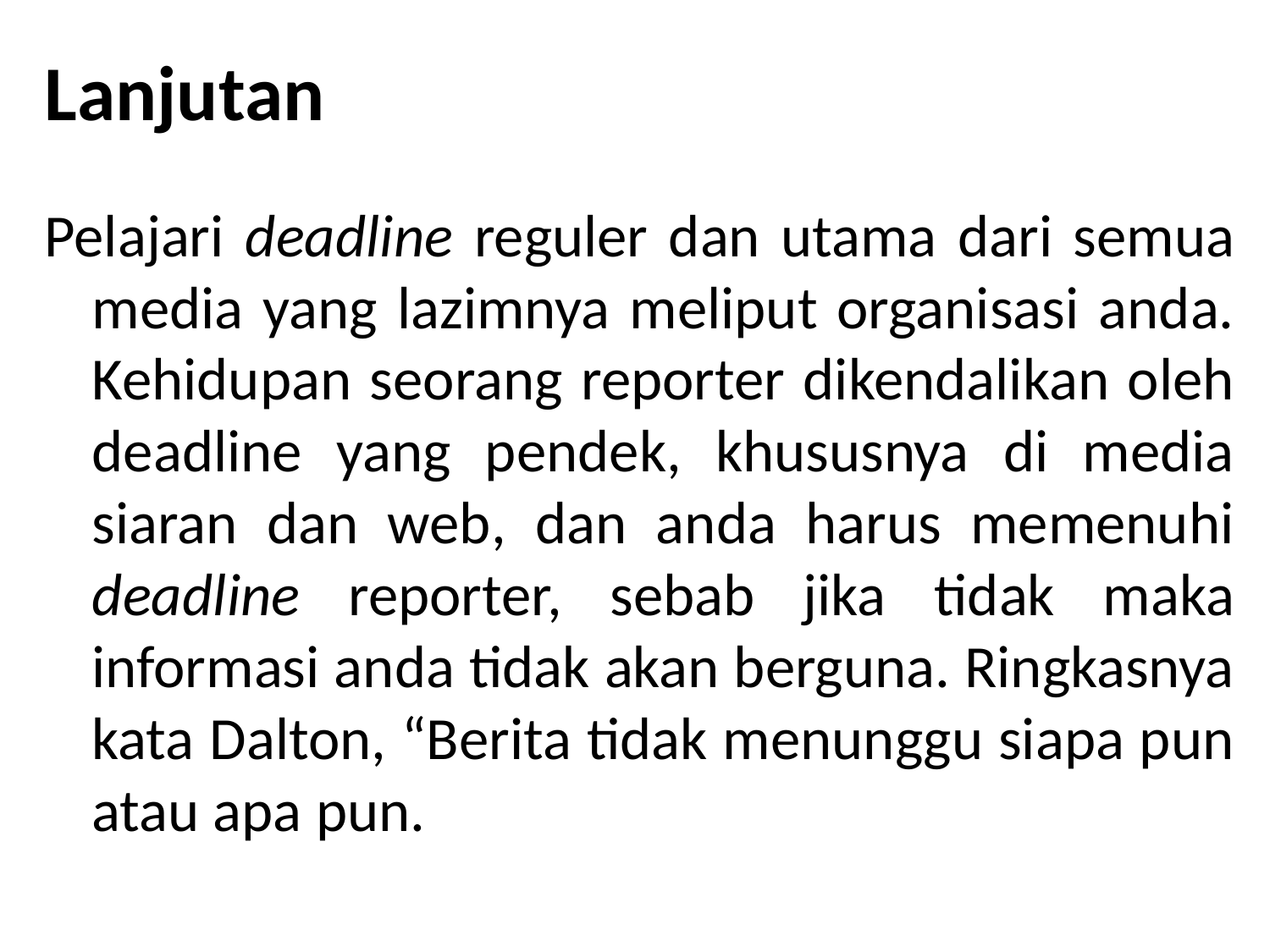

# Lanjutan
Pelajari deadline reguler dan utama dari semua media yang lazimnya meliput organisasi anda. Kehidupan seorang reporter dikendalikan oleh deadline yang pendek, khususnya di media siaran dan web, dan anda harus memenuhi deadline reporter, sebab jika tidak maka informasi anda tidak akan berguna. Ringkasnya kata Dalton, “Berita tidak menunggu siapa pun atau apa pun.